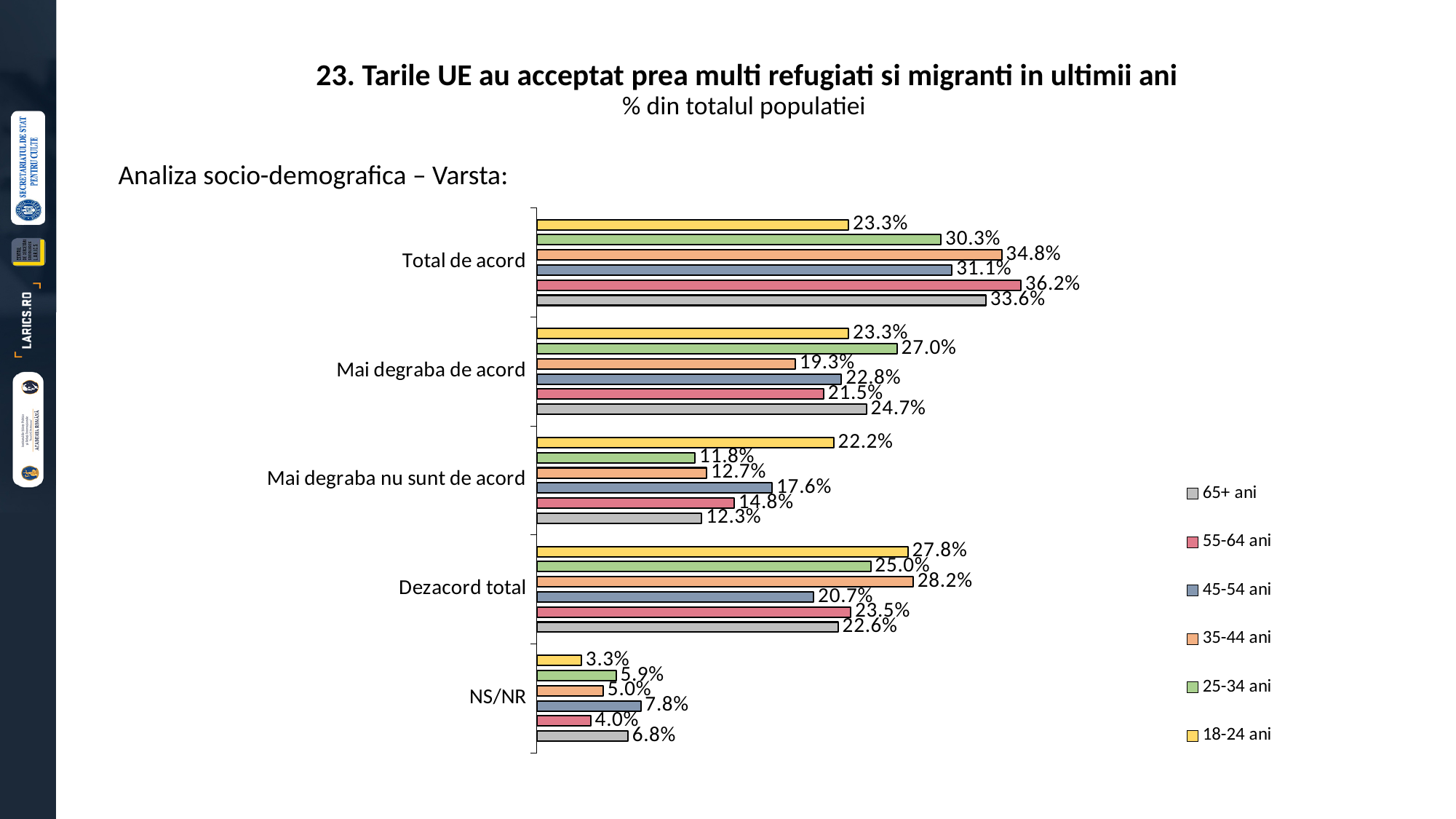

23. Tarile UE au acceptat prea multi refugiati si migranti in ultimii ani
% din totalul populatiei
Analiza socio-demografica – Varsta:

[unsupported chart]